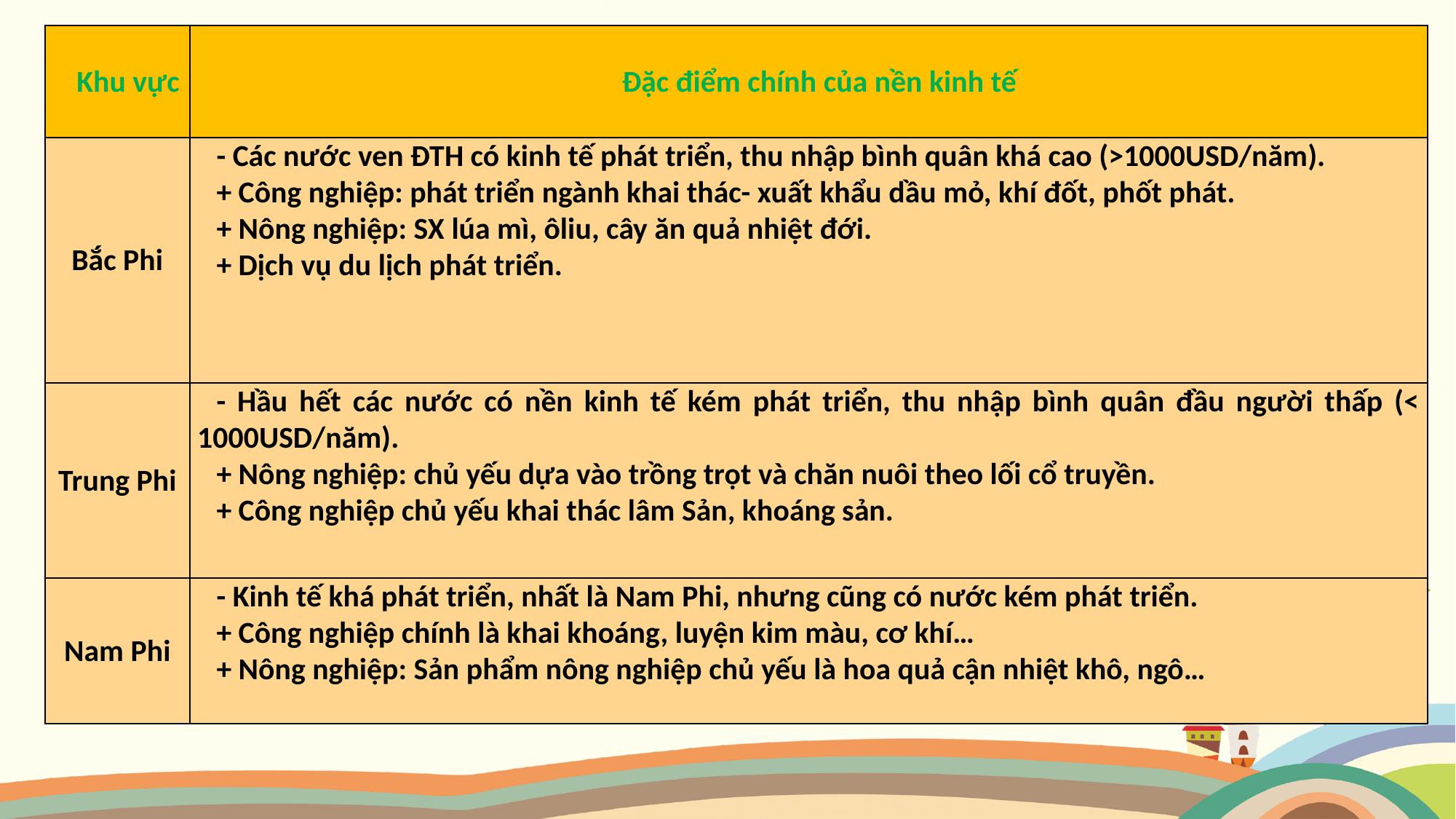

| Khu vực | Đặc điểm chính của nền kinh tế |
| --- | --- |
| Bắc Phi | - Các nước ven ĐTH có kinh tế phát triển, thu nhập bình quân khá cao (>1000USD/năm). + Công nghiệp: phát triển ngành khai thác- xuất khẩu dầu mỏ, khí đốt, phốt phát. + Nông nghiệp: SX lúa mì, ôliu, cây ăn quả nhiệt đới. + Dịch vụ du lịch phát triển. |
| Trung Phi | - Hầu hết các nước có nền kinh tế kém phát triển, thu nhập bình quân đầu người thấp (< 1000USD/năm). + Nông nghiệp: chủ yếu dựa vào trồng trọt và chăn nuôi theo lối cổ truyền. + Công nghiệp chủ yếu khai thác lâm Sản, khoáng sản. |
| Nam Phi | - Kinh tế khá phát triển, nhất là Nam Phi, nhưng cũng có nước kém phát triển. + Công nghiệp chính là khai khoáng, luyện kim màu, cơ khí… + Nông nghiệp: Sản phẩm nông nghiệp chủ yếu là hoa quả cận nhiệt khô, ngô… |